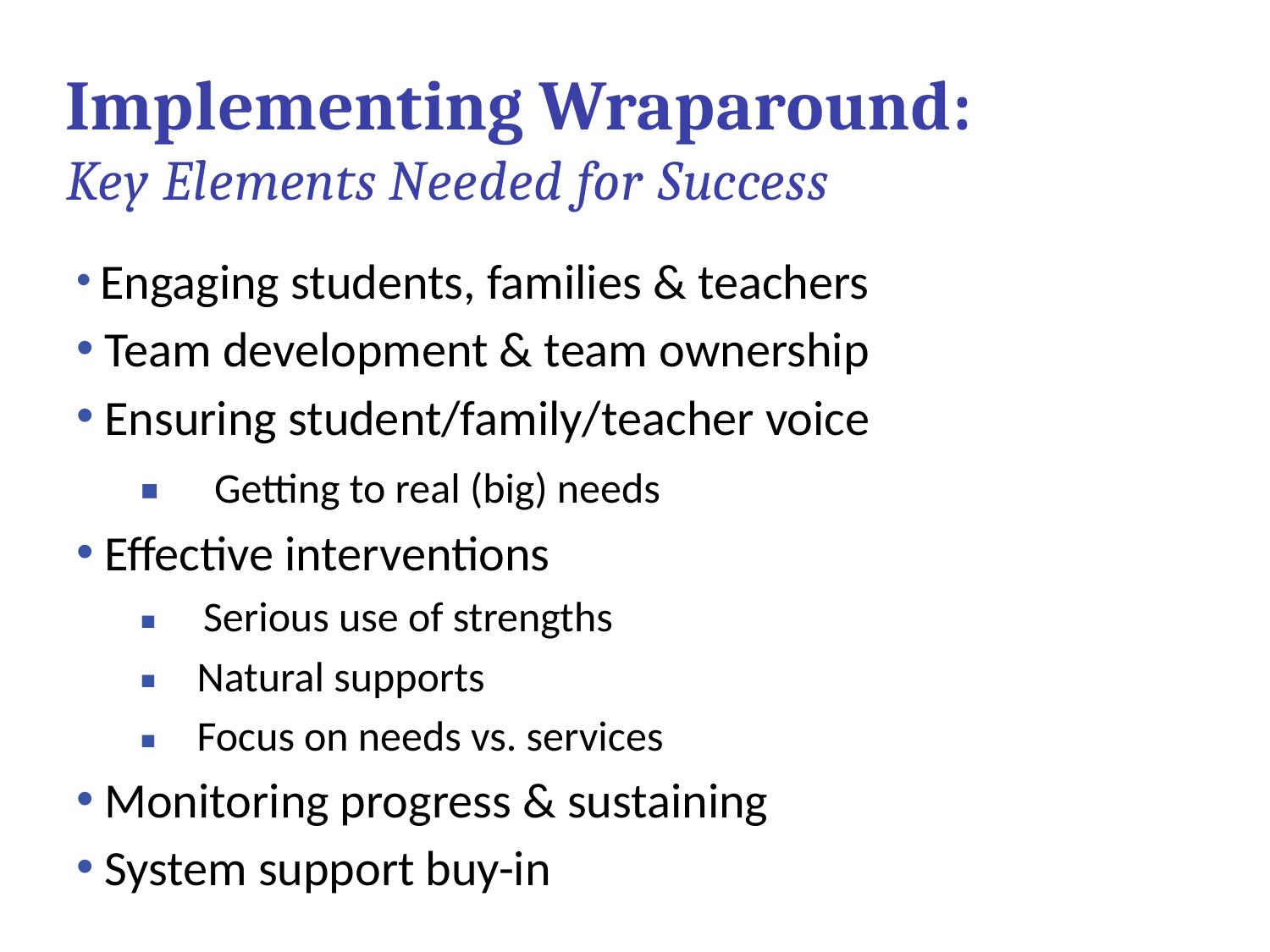

Implementing Wraparound:
Key Elements Needed for Success
 Engaging students, families & teachers
 Team development & team ownership
 Ensuring student/family/teacher voice
 Getting to real (big) needs
 Effective interventions
Serious use of strengths
 Natural supports
 Focus on needs vs. services
 Monitoring progress & sustaining
 System support buy-in